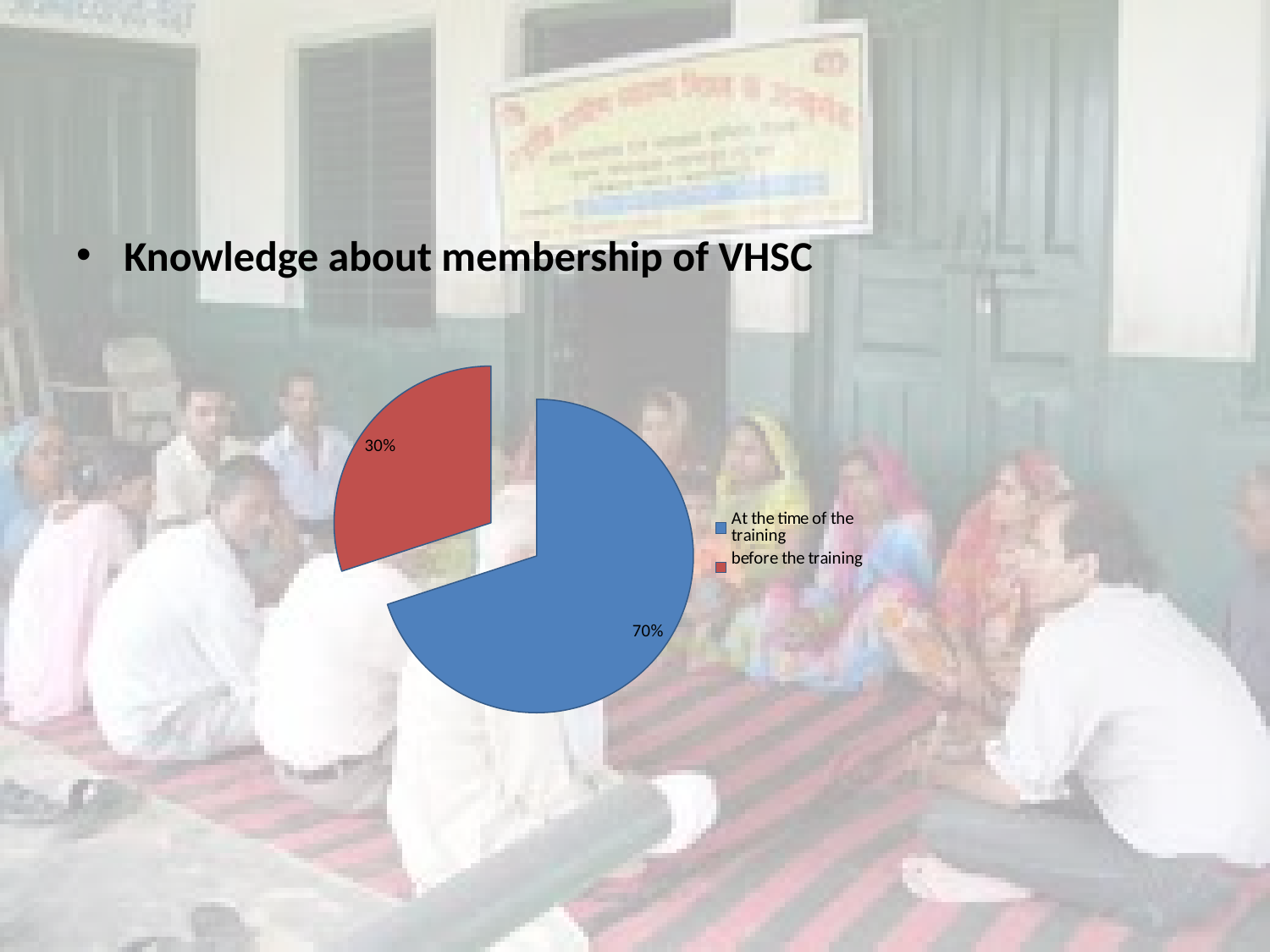

#
Knowledge about membership of VHSC

### Chart

| Category |  |
|---|---|
| At the time of the training | 70.0 |
| before the training | 30.0 |